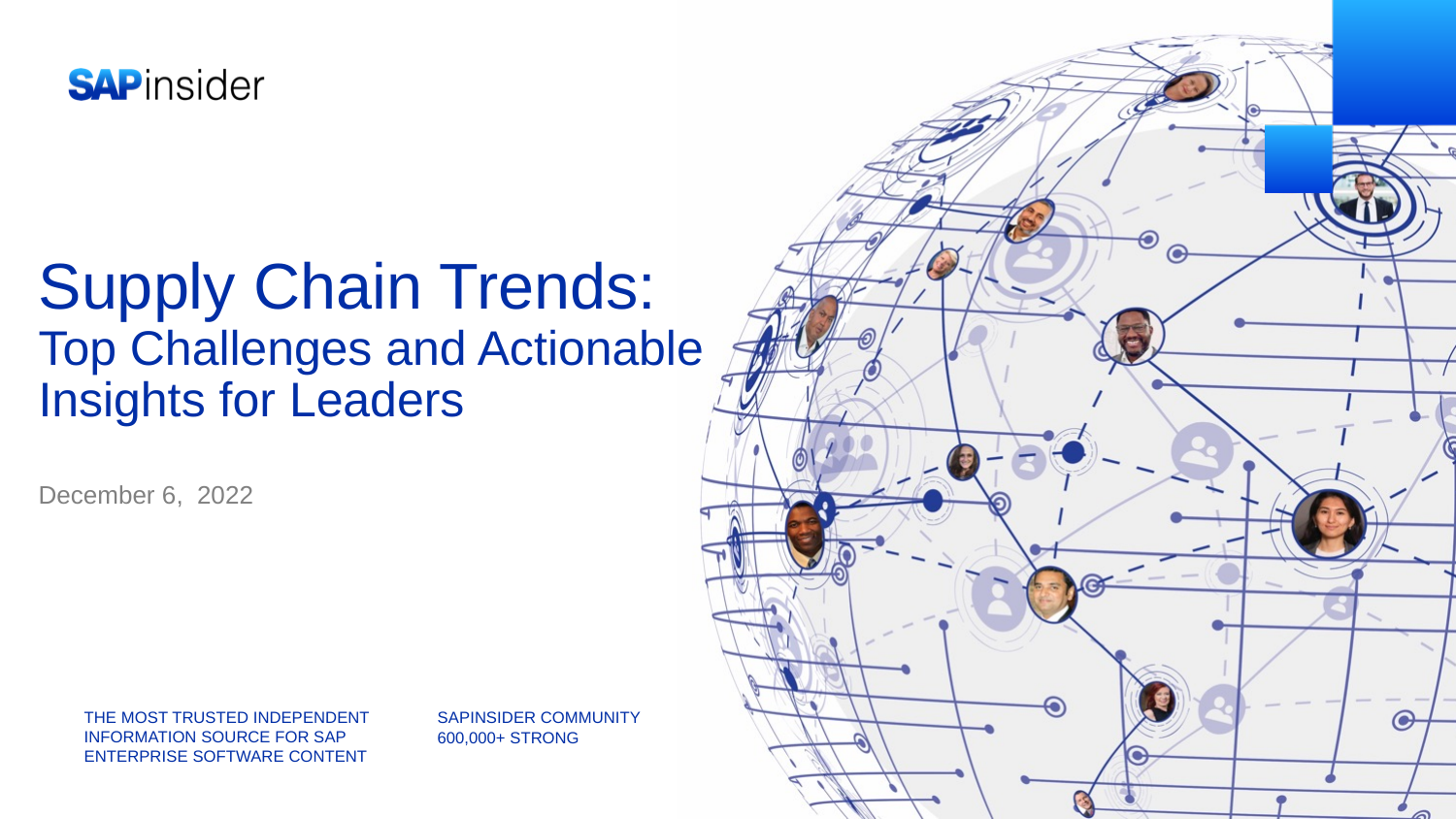

# Supply Chain Trends: Top Challenges and Actionable Insights for Leaders
December 6,  2022
THE MOST TRUSTED INDEPENDENT
INFORMATION SOURCE FOR SAP
ENTERPRISE SOFTWARE CONTENT
SAPINSIDER COMMUNITY
600,000+ STRONG